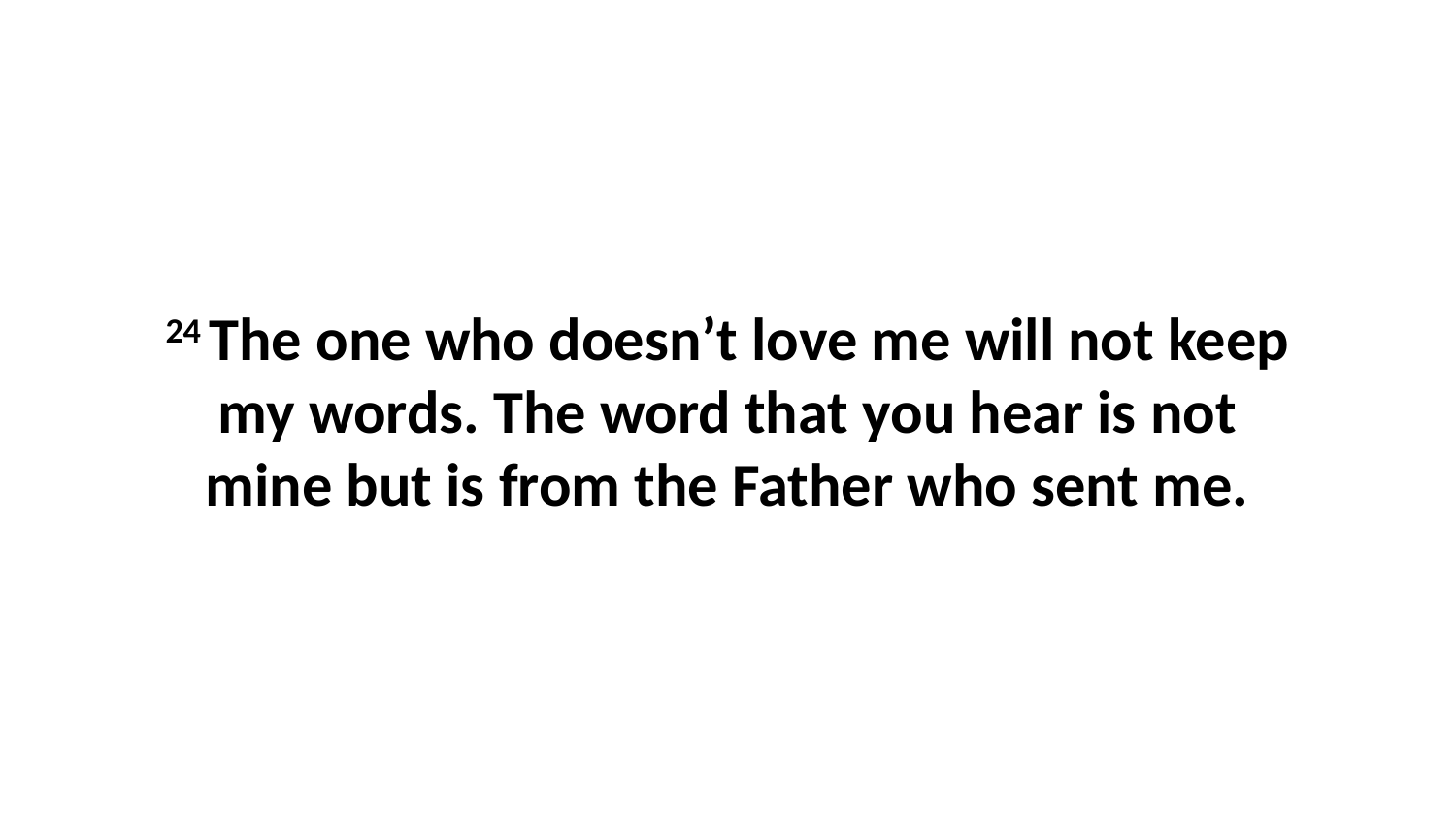

24 The one who doesn’t love me will not keep my words. The word that you hear is not mine but is from the Father who sent me.